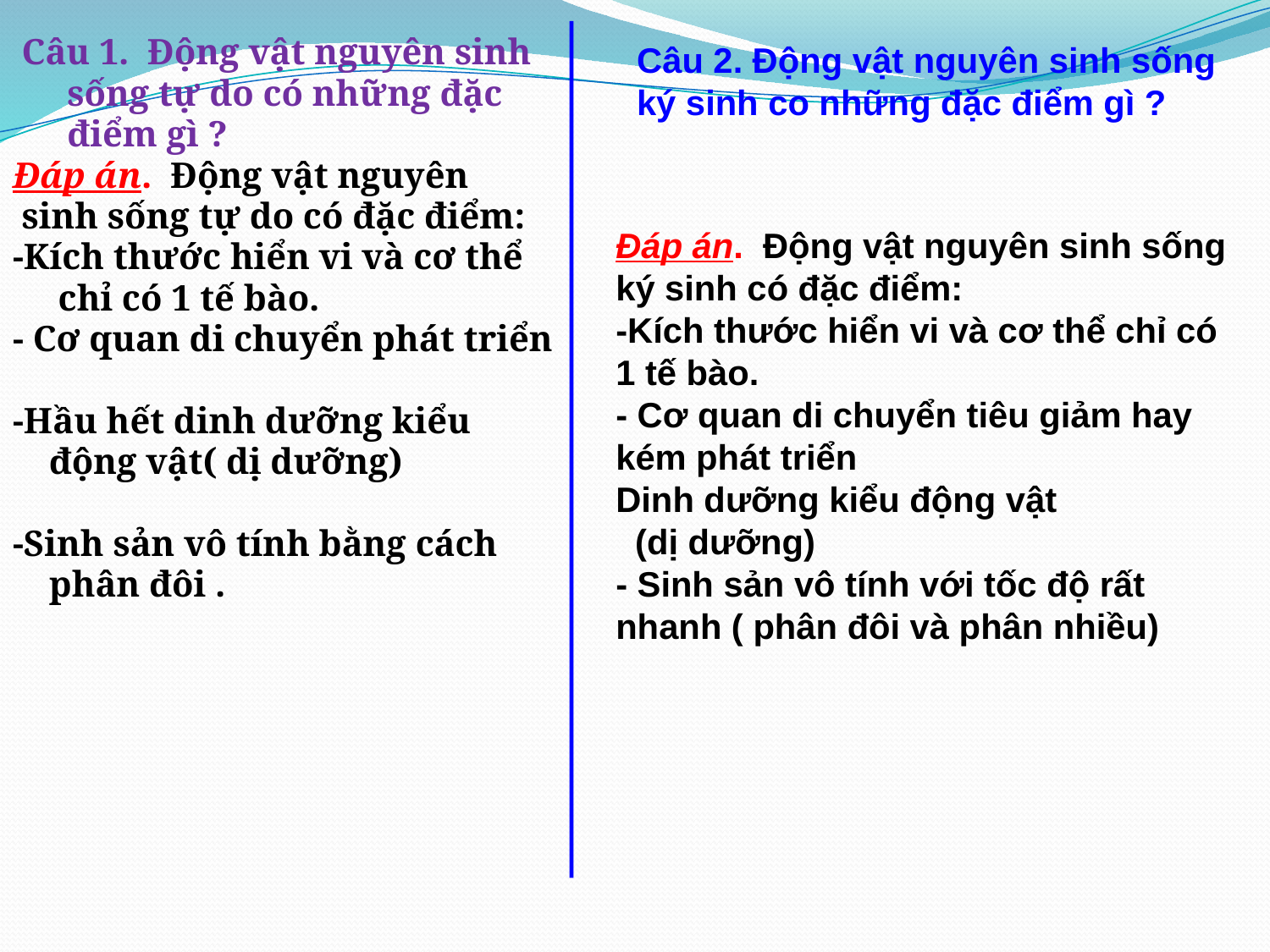

Câu 1.  Động vật nguyên sinh
      sống tự do có những đặc
      điểm gì ?
Đáp án.  Động vật nguyên
 sinh sống tự do có đặc điểm:
-Kích thước hiển vi và cơ thể
     chỉ có 1 tế bào.
- Cơ quan di chuyển phát triển

-Hầu hết dinh dưỡng kiểu
    động vật( dị dưỡng)

-Sinh sản vô tính bằng cách
    phân đôi .

Câu 2. Động vật nguyên sinh sống  ký sinh co những đặc điểm gì ?

Đáp án.  Động vật nguyên sinh sống ký sinh có đặc điểm:
-Kích thước hiển vi và cơ thể chỉ có 1 tế bào.
- Cơ quan di chuyển tiêu giảm hay kém phát triển
Dinh dưỡng kiểu động vật
  (dị dưỡng)
- Sinh sản vô tính với tốc độ rất nhanh ( phân đôi và phân nhiều)